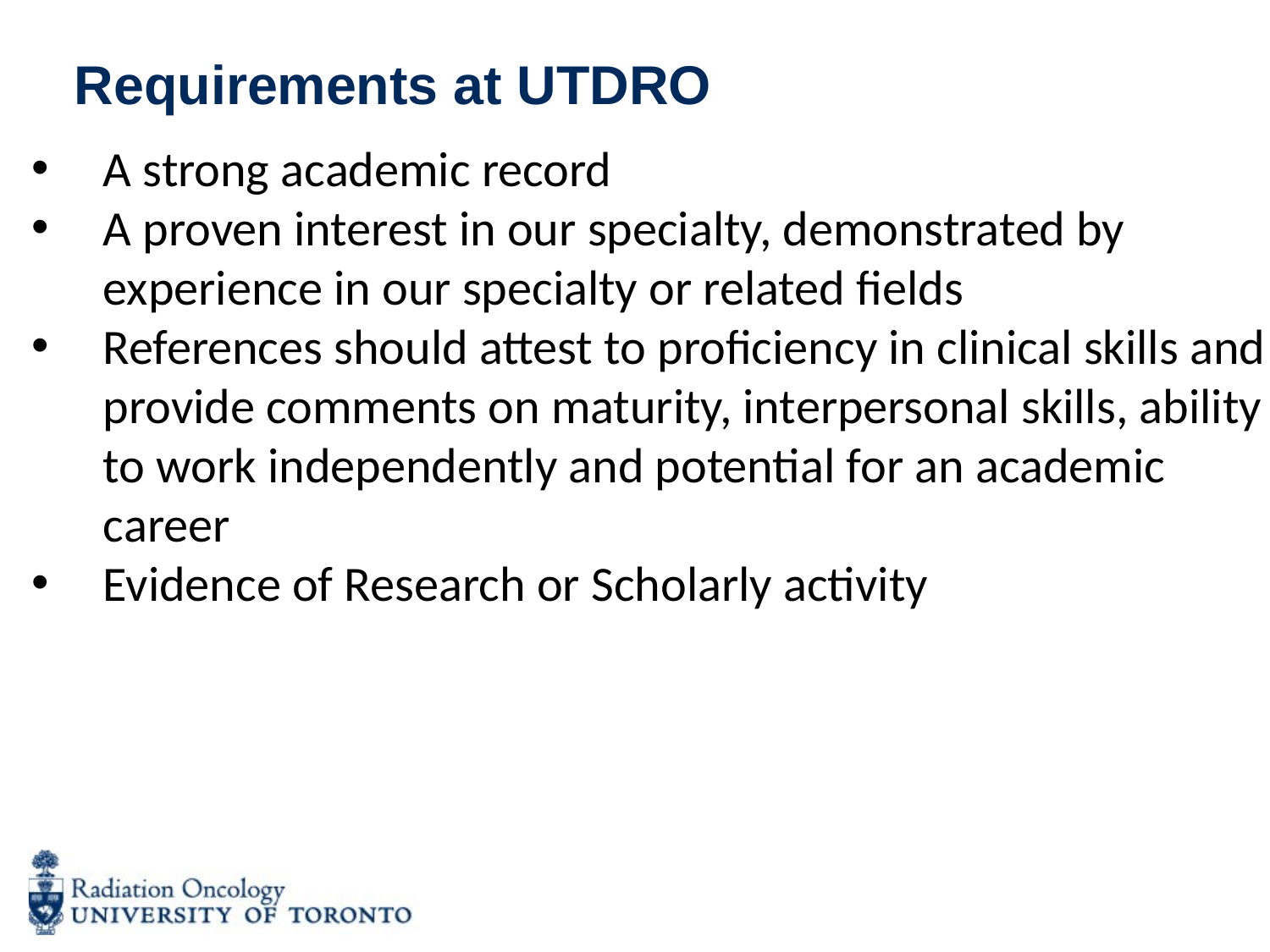

# Requirements at UTDRO
A strong academic record
A proven interest in our specialty, demonstrated by experience in our specialty or related fields
References should attest to proficiency in clinical skills and provide comments on maturity, interpersonal skills, ability to work independently and potential for an academic career
Evidence of Research or Scholarly activity